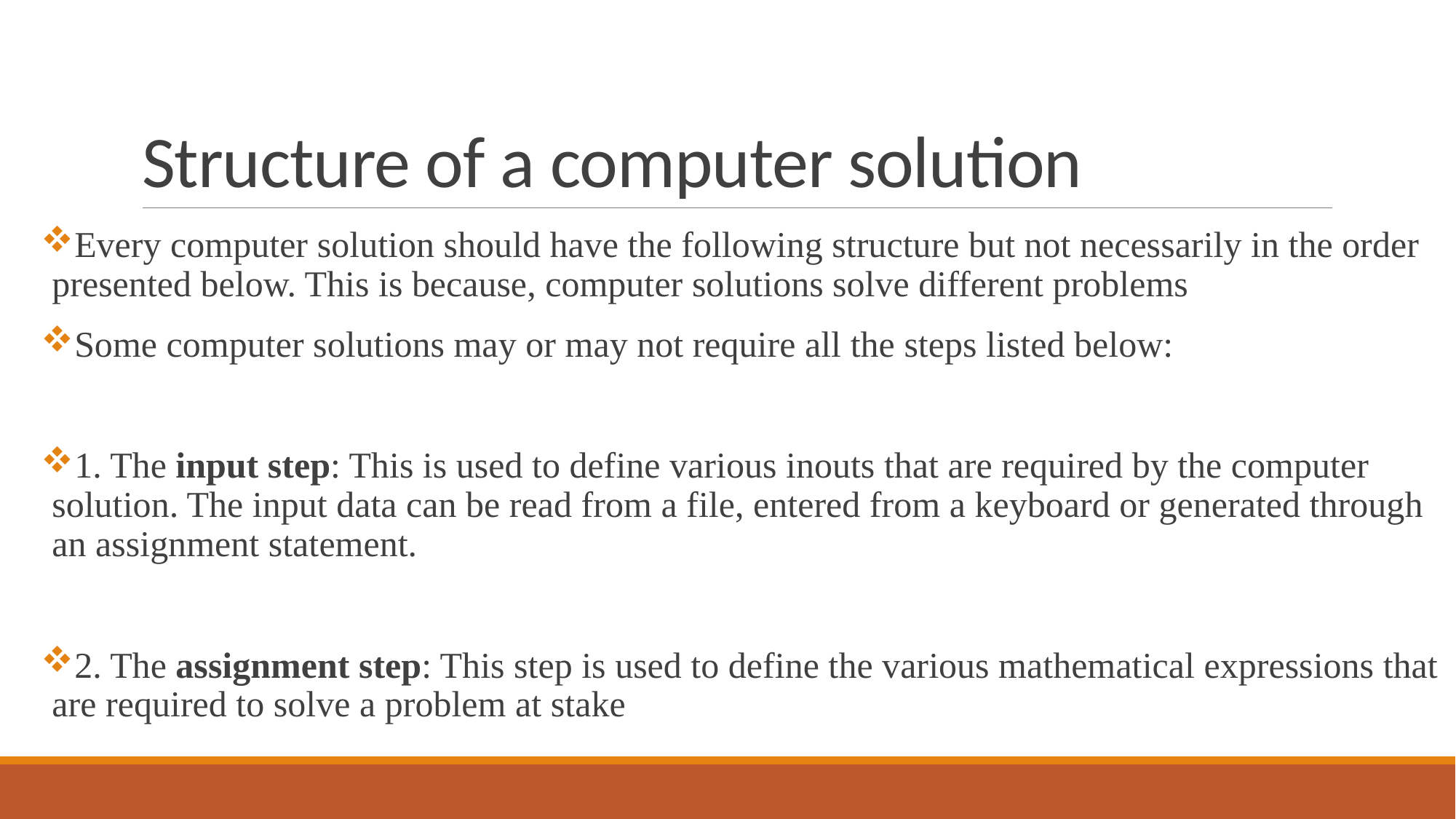

# Structure of a computer solution
Every computer solution should have the following structure but not necessarily in the order presented below. This is because, computer solutions solve different problems
Some computer solutions may or may not require all the steps listed below:

1. The input step: This is used to define various inouts that are required by the computer solution. The input data can be read from a file, entered from a keyboard or generated through an assignment statement.

2. The assignment step: This step is used to define the various mathematical expressions that are required to solve a problem at stake